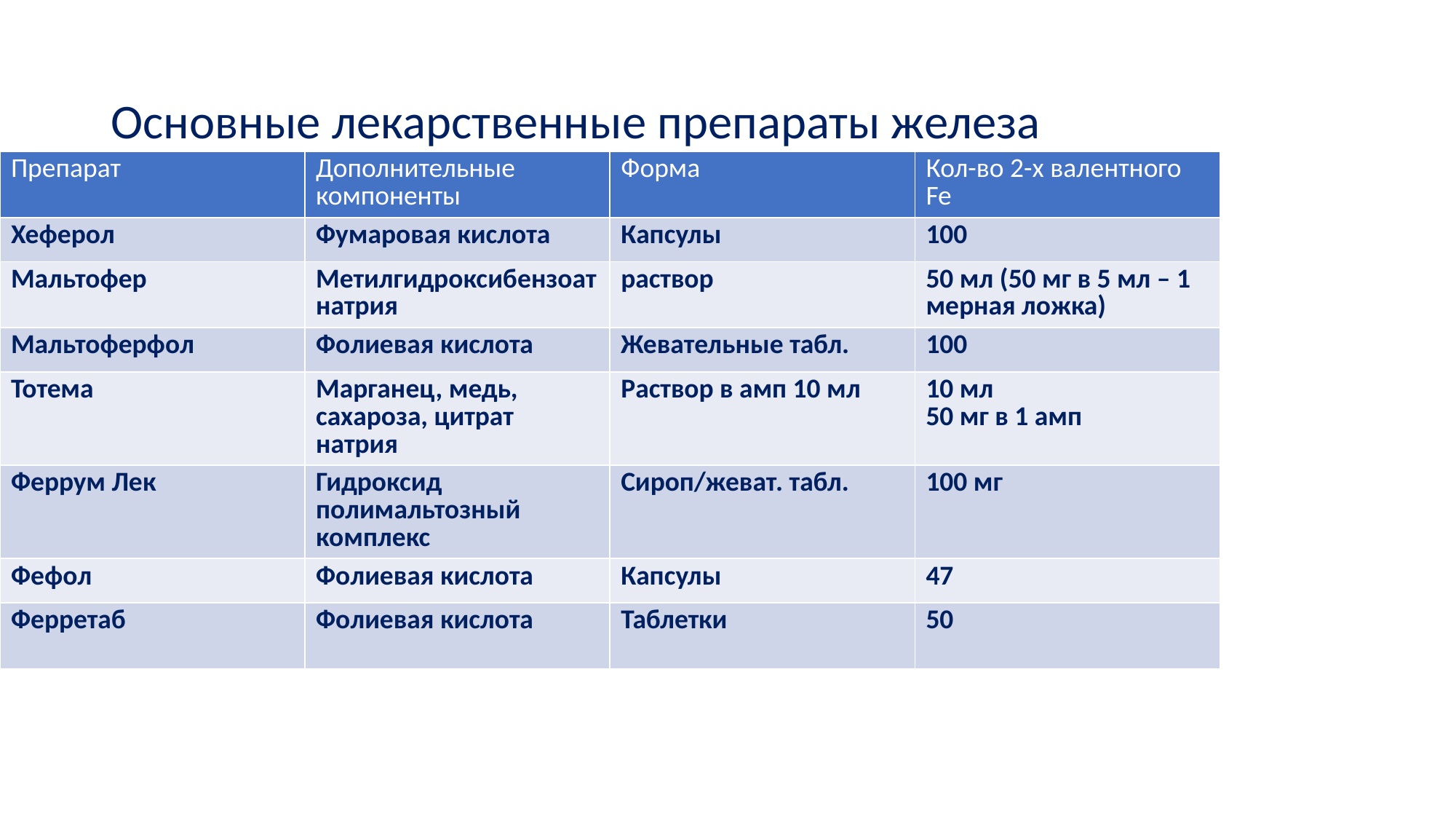

# Основные лекарственные препараты железа
| Препарат | Дополнительные компоненты | Форма | Кол-во 2-х валентного Fe |
| --- | --- | --- | --- |
| Хеферол | Фумаровая кислота | Капсулы | 100 |
| Мальтофер | Метилгидроксибензоат натрия | раствор | 50 мл (50 мг в 5 мл – 1 мерная ложка) |
| Мальтоферфол | Фолиевая кислота | Жевательные табл. | 100 |
| Тотема | Марганец, медь, сахароза, цитрат натрия | Раствор в амп 10 мл | 10 мл 50 мг в 1 амп |
| Феррум Лек | Гидроксид полимальтозный комплекс | Сироп/жеват. табл. | 100 мг |
| Фефол | Фолиевая кислота | Капсулы | 47 |
| Ферретаб | Фолиевая кислота | Таблетки | 50 |